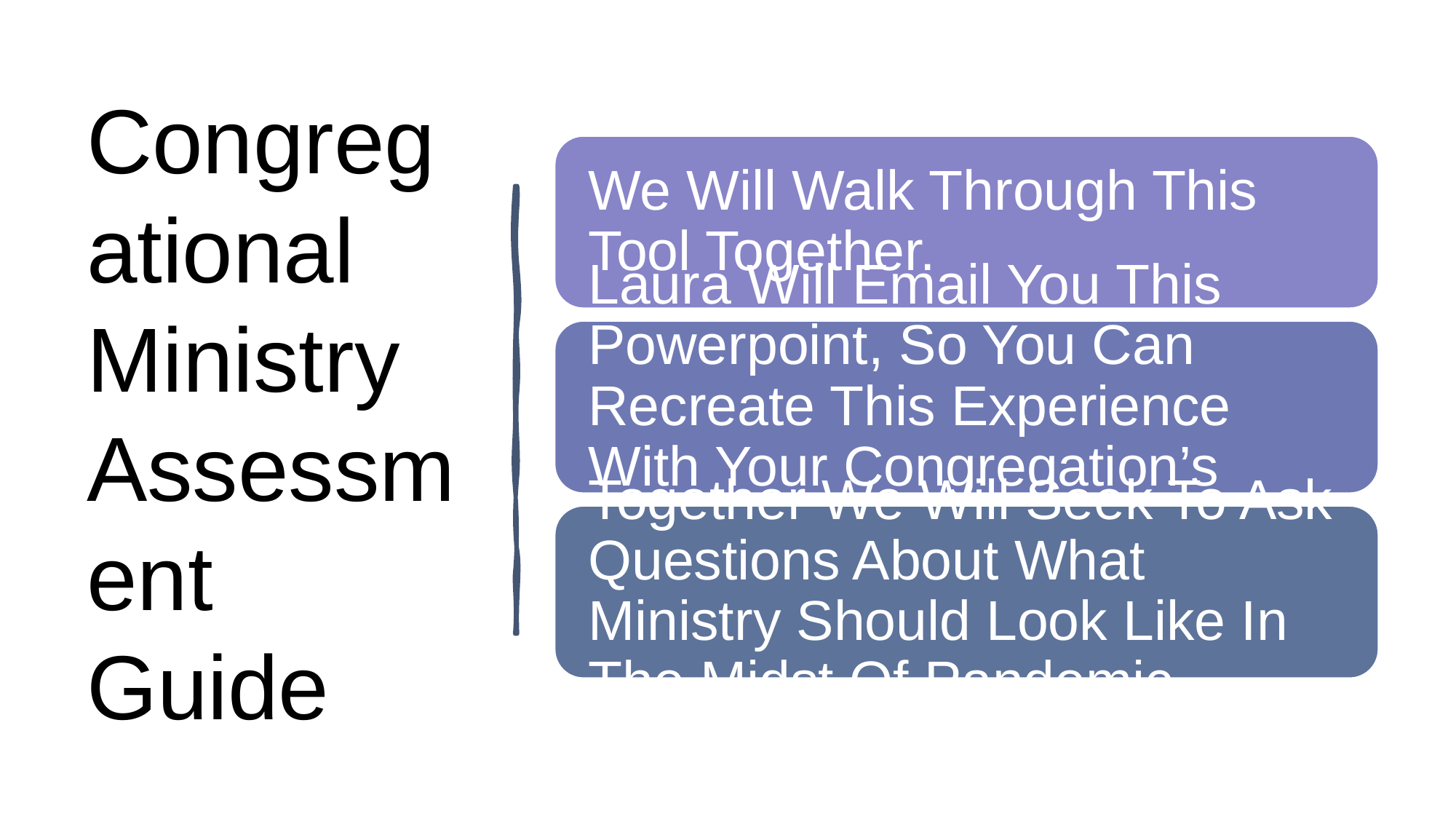

We Will Walk Through This Tool Together.
Laura Will Email You This Powerpoint, So You Can Recreate This Experience With Your Congregation’s Leadership.
Together We Will Seek To Ask Questions About What Ministry Should Look Like In The Midst Of Pandemic.
# Congregational Ministry Assessment Guide